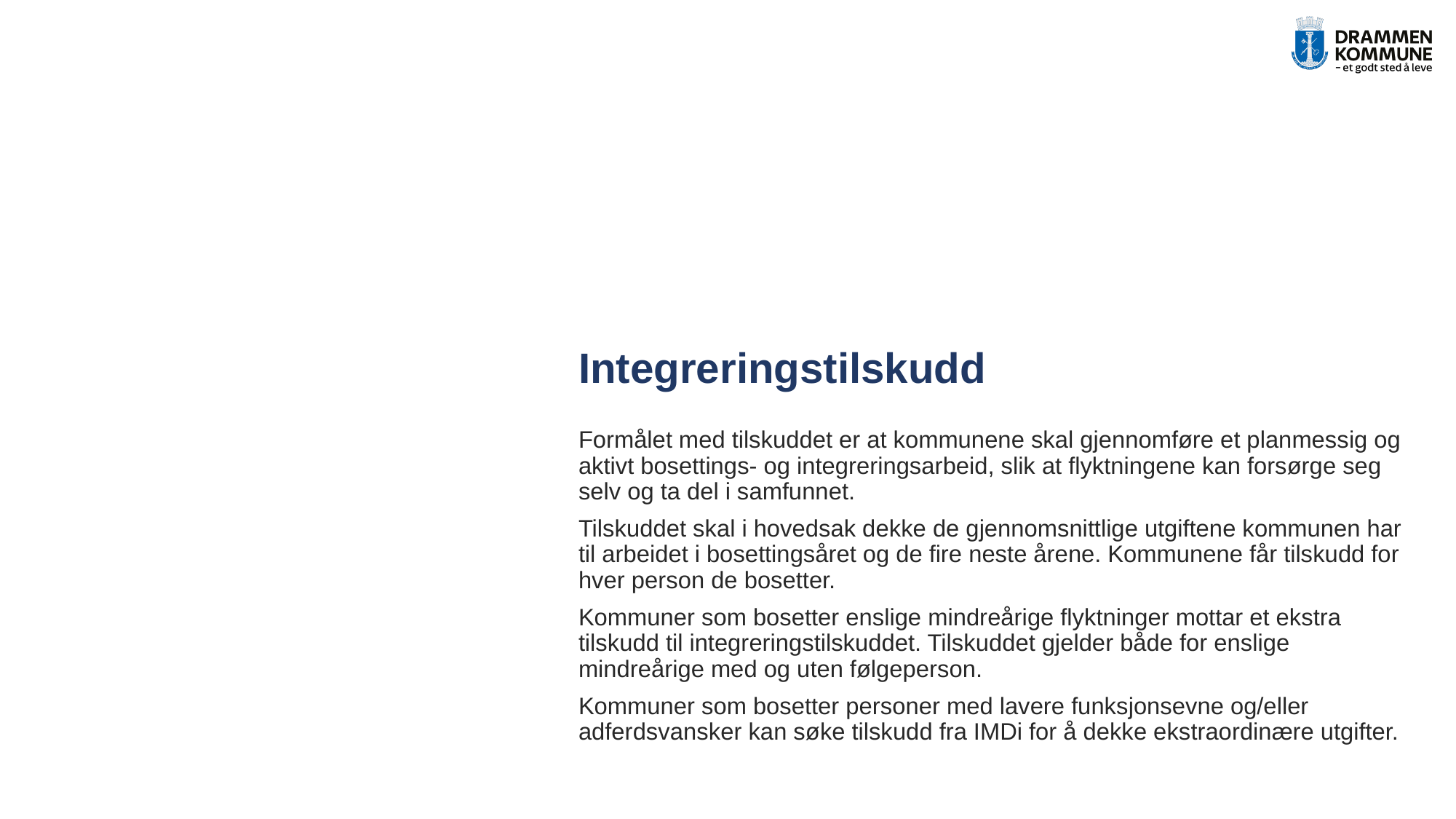

# Integreringstilskudd
Formålet med tilskuddet er at kommunene skal gjennomføre et planmessig og aktivt bosettings- og integreringsarbeid, slik at flyktningene kan forsørge seg selv og ta del i samfunnet.
Tilskuddet skal i hovedsak dekke de gjennomsnittlige utgiftene kommunen har til arbeidet i bosettingsåret og de fire neste årene. Kommunene får tilskudd for hver person de bosetter.
Kommuner som bosetter enslige mindreårige flyktninger mottar et ekstra tilskudd til integreringstilskuddet. Tilskuddet gjelder både for enslige mindreårige med og uten følgeperson.
Kommuner som bosetter personer med lavere funksjonsevne og/eller adferdsvansker kan søke tilskudd fra IMDi for å dekke ekstraordinære utgifter.